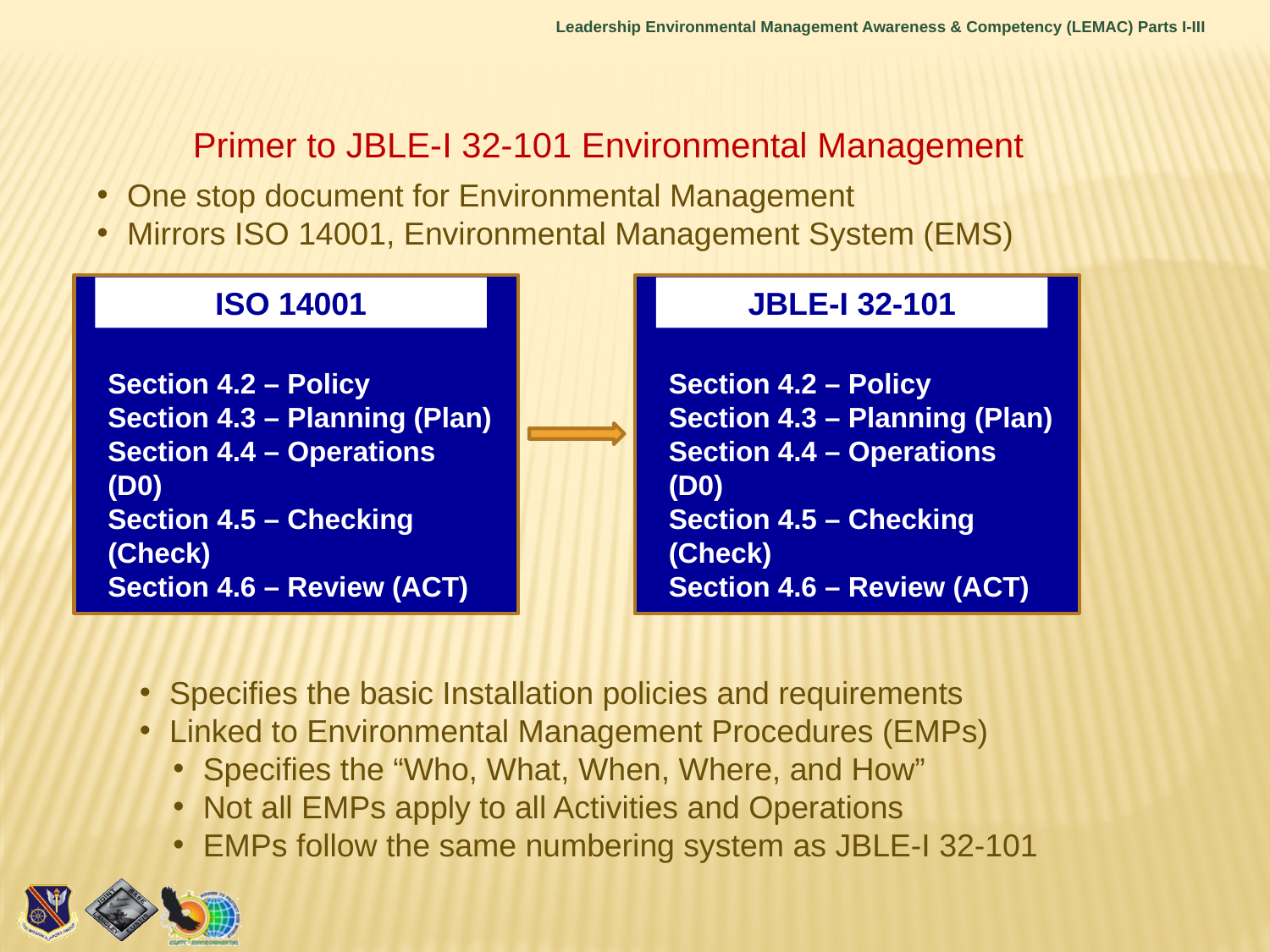

Primer to JBLE-I 32-101 Environmental Management
One stop document for Environmental Management
Mirrors ISO 14001, Environmental Management System (EMS)

ISO 14001
Section 4.2 – Policy
Section 4.3 – Planning (Plan)
Section 4.4 – Operations (D0)
Section 4.5 – Checking (Check)
Section 4.6 – Review (ACT)

JBLE-I 32-101
Section 4.2 – Policy
Section 4.3 – Planning (Plan)
Section 4.4 – Operations (D0)
Section 4.5 – Checking (Check)
Section 4.6 – Review (ACT)

Specifies the basic Installation policies and requirements
Linked to Environmental Management Procedures (EMPs)
Specifies the “Who, What, When, Where, and How”
Not all EMPs apply to all Activities and Operations
EMPs follow the same numbering system as JBLE-I 32-101